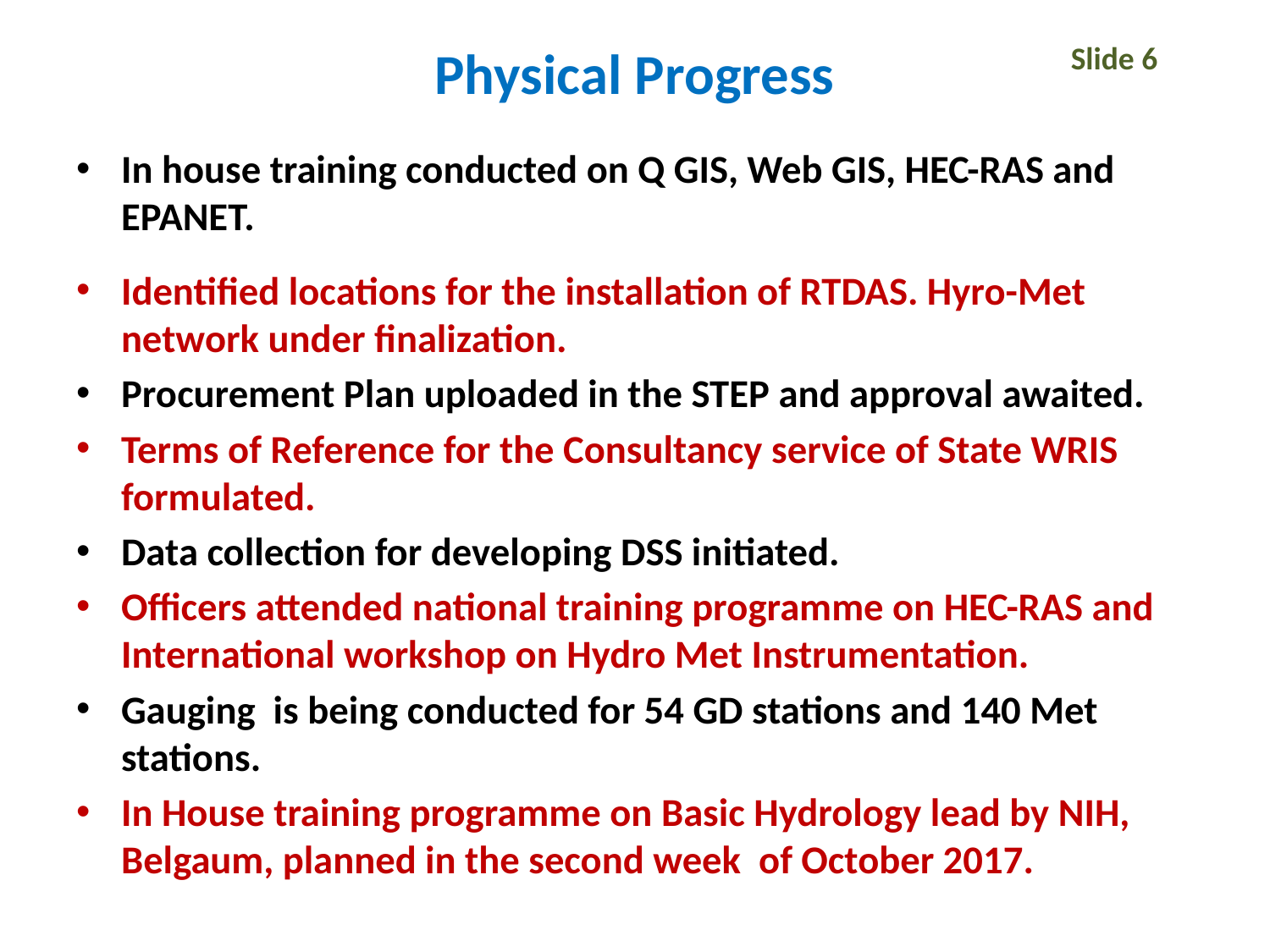

Slide 6
# Physical Progress
In house training conducted on Q GIS, Web GIS, HEC-RAS and EPANET.

Identified locations for the installation of RTDAS. Hyro-Met network under finalization.
Procurement Plan uploaded in the STEP and approval awaited.
Terms of Reference for the Consultancy service of State WRIS formulated.
Data collection for developing DSS initiated.
Officers attended national training programme on HEC-RAS and International workshop on Hydro Met Instrumentation.
Gauging  is being conducted for 54 GD stations and 140 Met stations.
In House training programme on Basic Hydrology lead by NIH, Belgaum, planned in the second week  of October 2017.